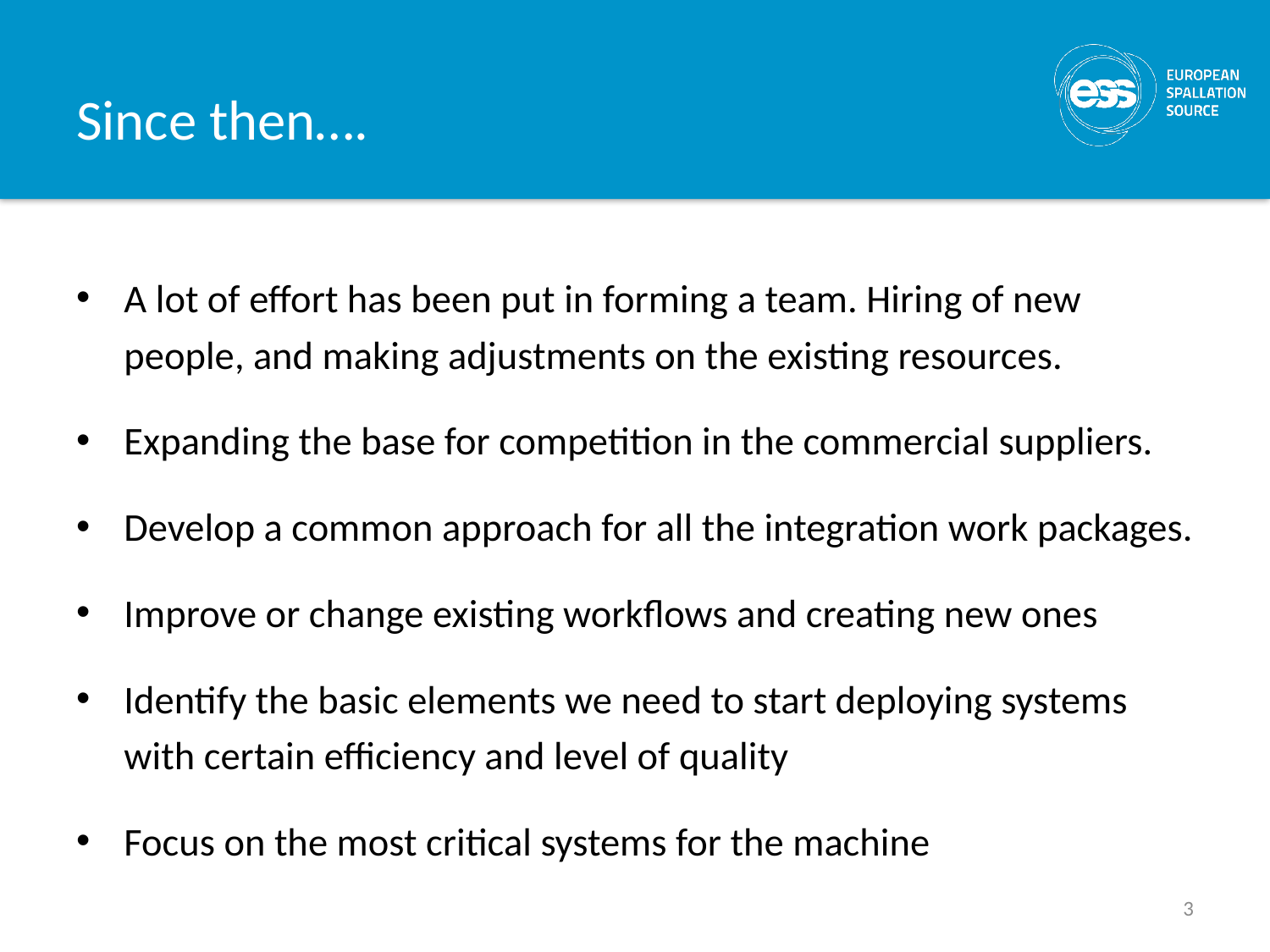

# Since then….
A lot of effort has been put in forming a team. Hiring of new people, and making adjustments on the existing resources.
Expanding the base for competition in the commercial suppliers.
Develop a common approach for all the integration work packages.
Improve or change existing workflows and creating new ones
Identify the basic elements we need to start deploying systems with certain efficiency and level of quality
Focus on the most critical systems for the machine
3